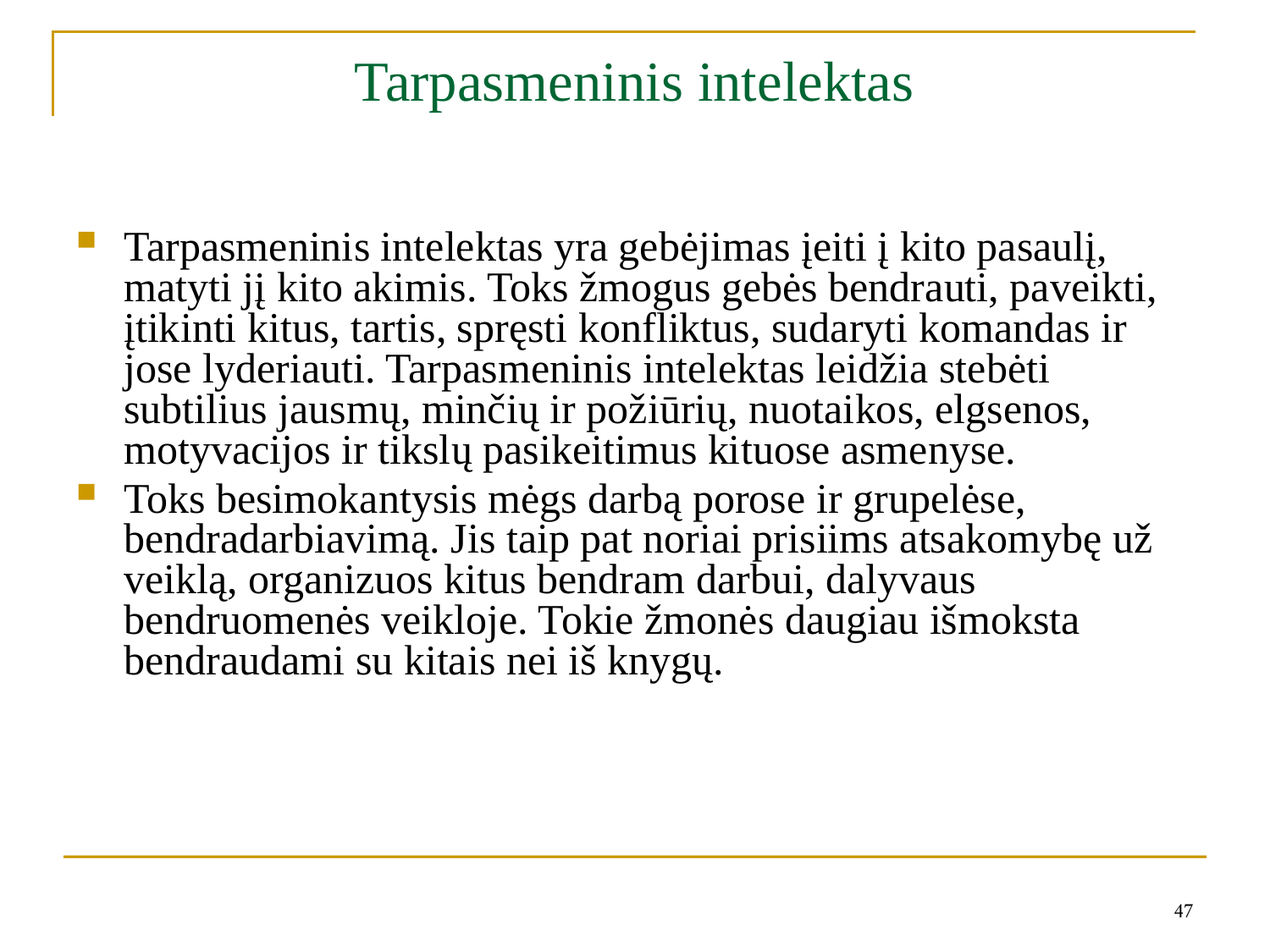

# Tarpasmeninis intelektas
Tarpasmeninis intelektas yra gebėjimas įeiti į kito pasaulį, matyti jį kito akimis. Toks žmogus gebės bendrauti, paveikti, įtikinti kitus, tartis, spręsti konfliktus, sudaryti komandas ir jose lyderiauti. Tarpasmeninis intelektas leidžia stebėti subtilius jausmų, minčių ir požiūrių, nuotaikos, elgsenos, motyvacijos ir tikslų pasikeitimus kituose asmenyse.
Toks besimokantysis mėgs darbą porose ir grupelėse, bendradarbiavimą. Jis taip pat noriai prisiims atsakomybę už veiklą, organizuos kitus bendram darbui, dalyvaus bendruomenės veikloje. Tokie žmonės daugiau išmoksta bendraudami su kitais nei iš knygų.
47